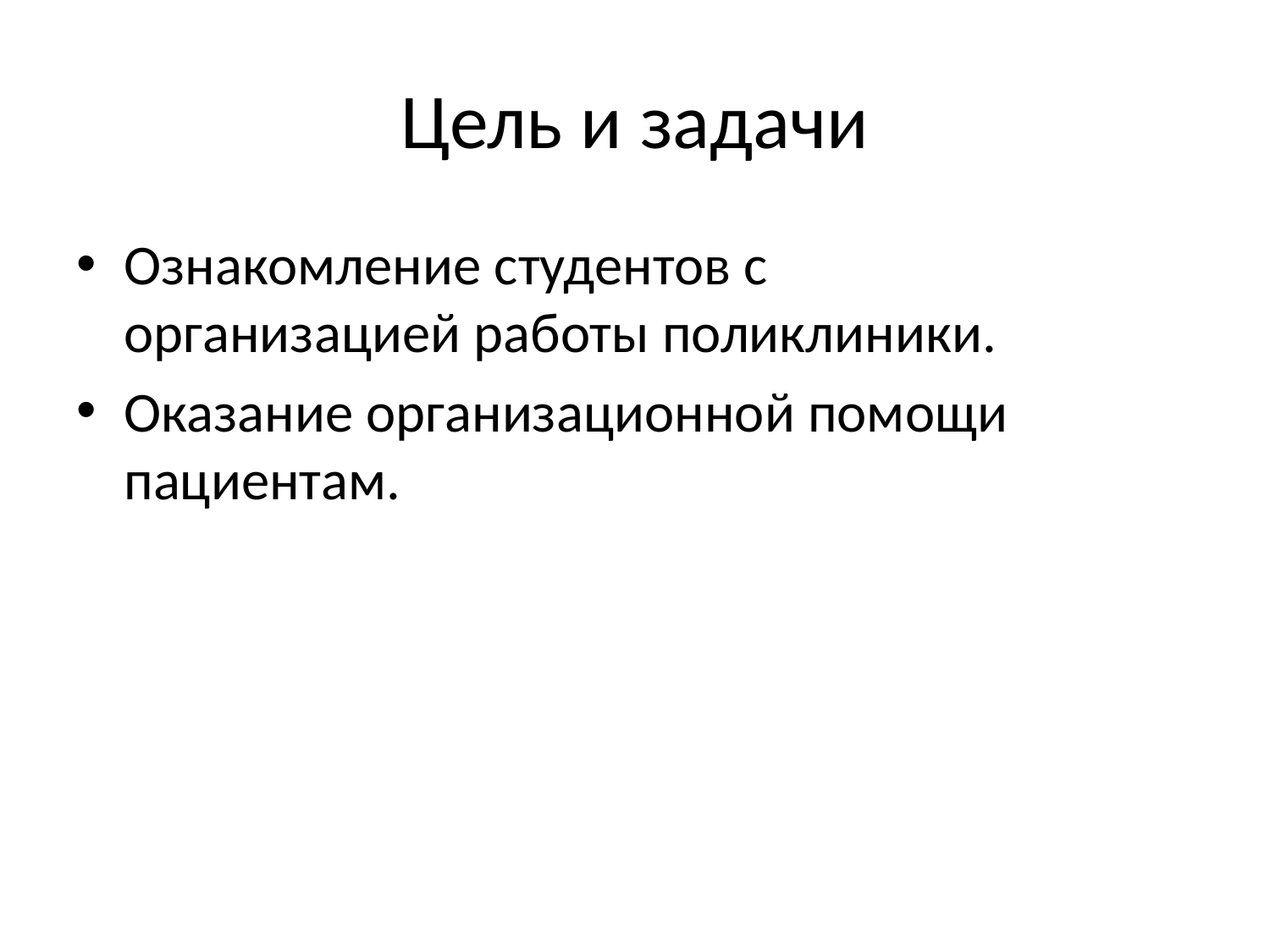

# Цель и задачи
Ознакомление студентов с организацией работы поликлиники.
Оказание организационной помощи пациентам.